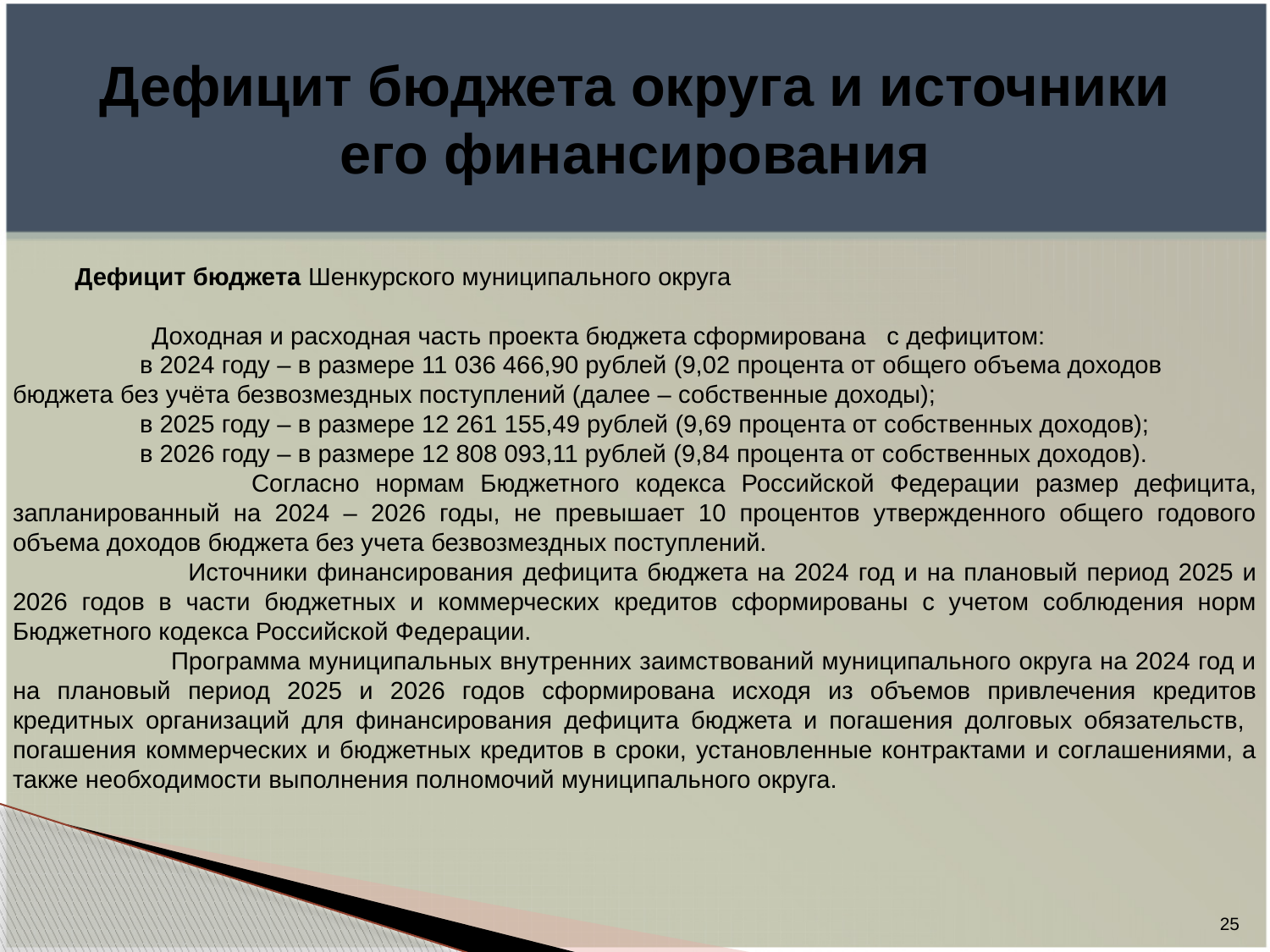

# Дефицит бюджета округа и источники его финансирования
Дефицит бюджета Шенкурского муниципального округа

           Доходная и расходная часть проекта бюджета сформирована   с дефицитом:
	в 2024 году – в размере 11 036 466,90 рублей (9,02 процента от общего объема доходов бюджета без учёта безвозмездных поступлений (далее – собственные доходы);
	в 2025 году – в размере 12 261 155,49 рублей (9,69 процента от собственных доходов);
	в 2026 году – в размере 12 808 093,11 рублей (9,84 процента от собственных доходов).
           Согласно нормам Бюджетного кодекса Российской Федерации размер дефицита, запланированный на 2024 – 2026 годы, не превышает 10 процентов утвержденного общего годового объема доходов бюджета без учета безвозмездных поступлений.
            Источники финансирования дефицита бюджета на 2024 год и на плановый период 2025 и 2026 годов в части бюджетных и коммерческих кредитов сформированы с учетом соблюдения норм Бюджетного кодекса Российской Федерации.
            Программа муниципальных внутренних заимствований муниципального округа на 2024 год и на плановый период 2025 и 2026 годов сформирована исходя из объемов привлечения кредитов кредитных организаций для финансирования дефицита бюджета и погашения долговых обязательств,  погашения коммерческих и бюджетных кредитов в сроки, установленные контрактами и соглашениями, а также необходимости выполнения полномочий муниципального округа.

25